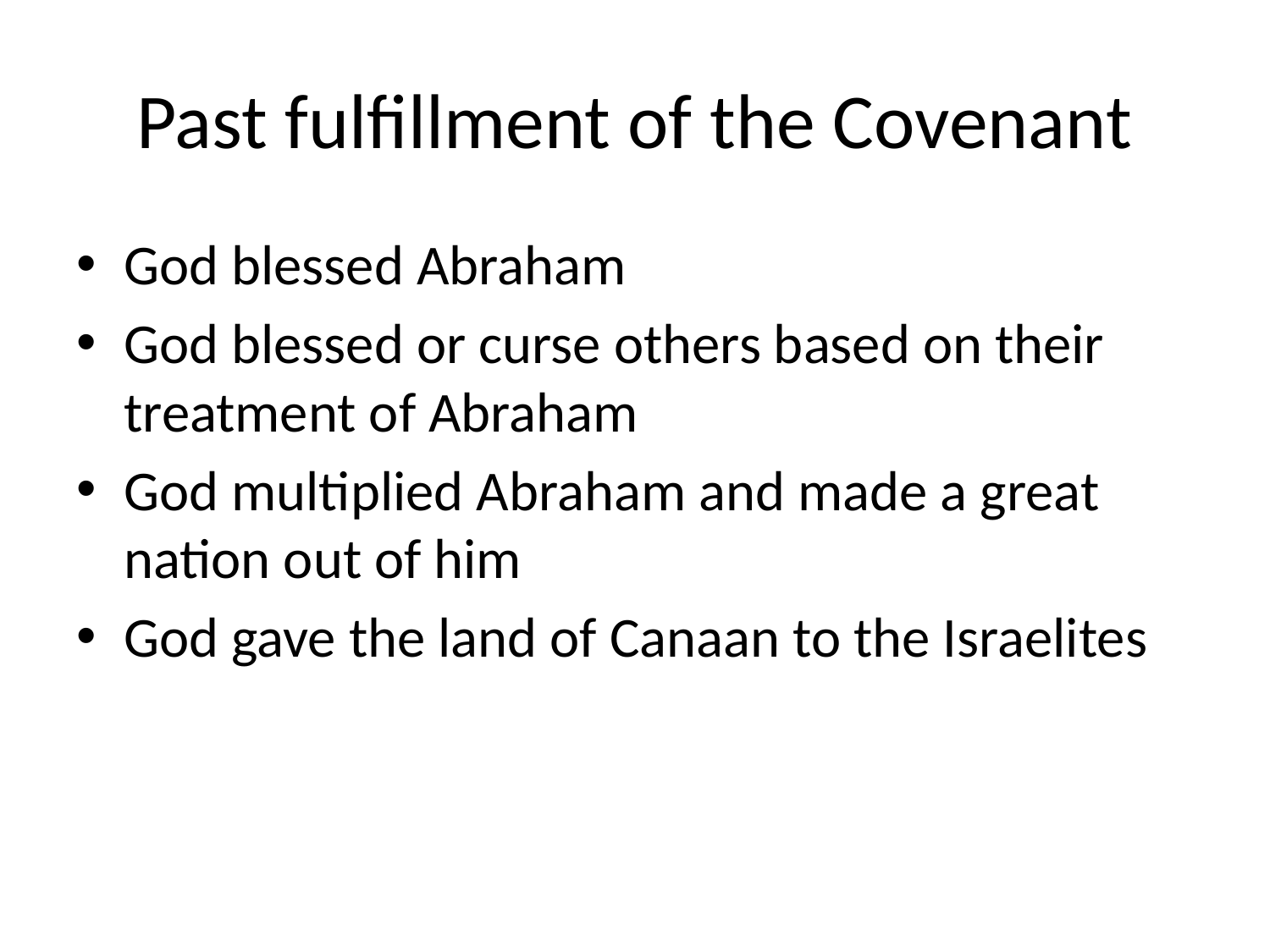

# Past fulfillment of the Covenant
God blessed Abraham
God blessed or curse others based on their treatment of Abraham
God multiplied Abraham and made a great nation out of him
God gave the land of Canaan to the Israelites